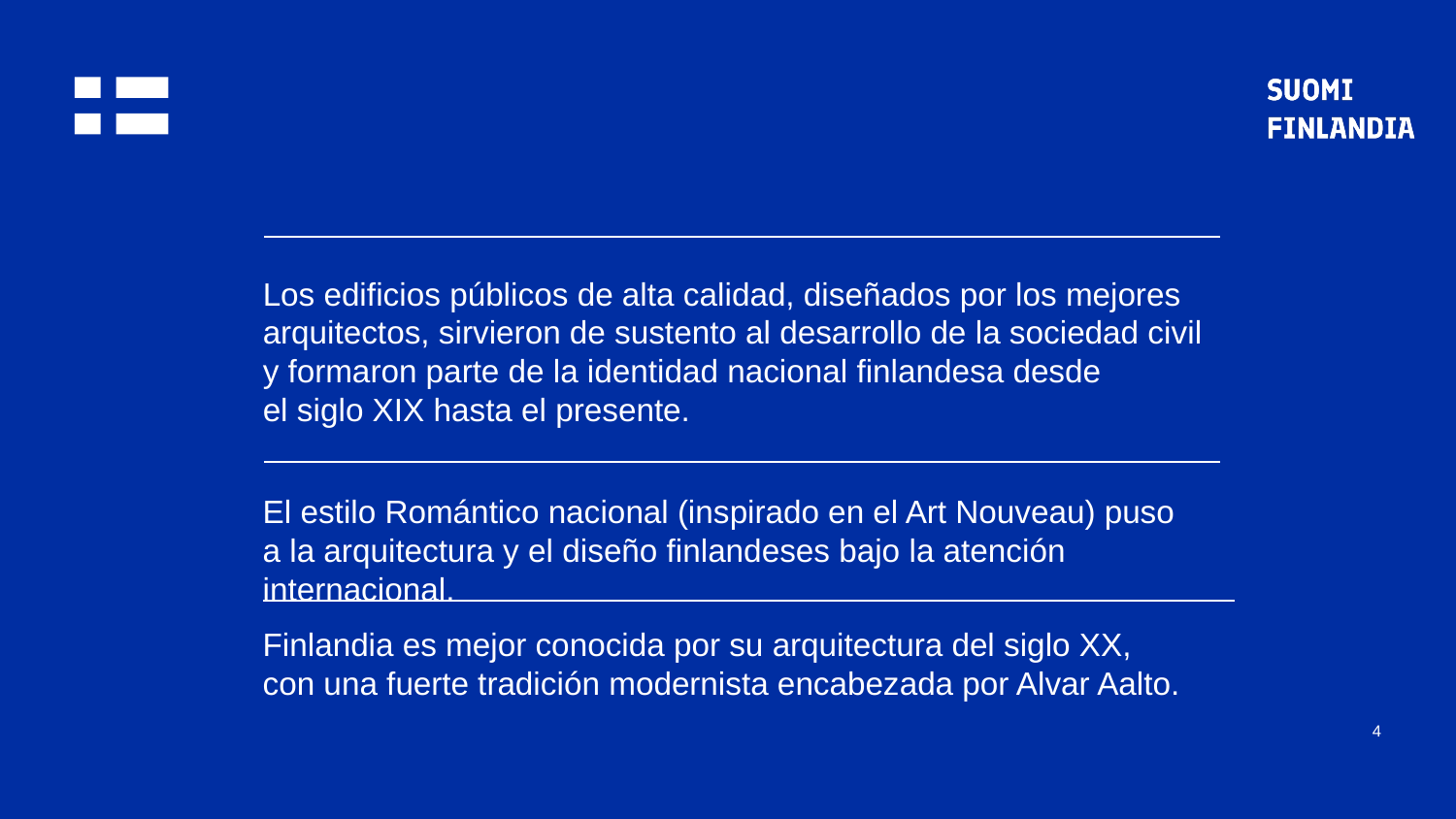

# Los edificios públicos de alta calidad, diseñados por los mejores arquitectos, sirvieron de sustento al desarrollo de la sociedad civil y formaron parte de la identidad nacional finlandesa desde el siglo XIX hasta el presente.
El estilo Romántico nacional (inspirado en el Art Nouveau) puso
a la arquitectura y el diseño finlandeses bajo la atención internacional.
Finlandia es mejor conocida por su arquitectura del siglo XX,
con una fuerte tradición modernista encabezada por Alvar Aalto.
4